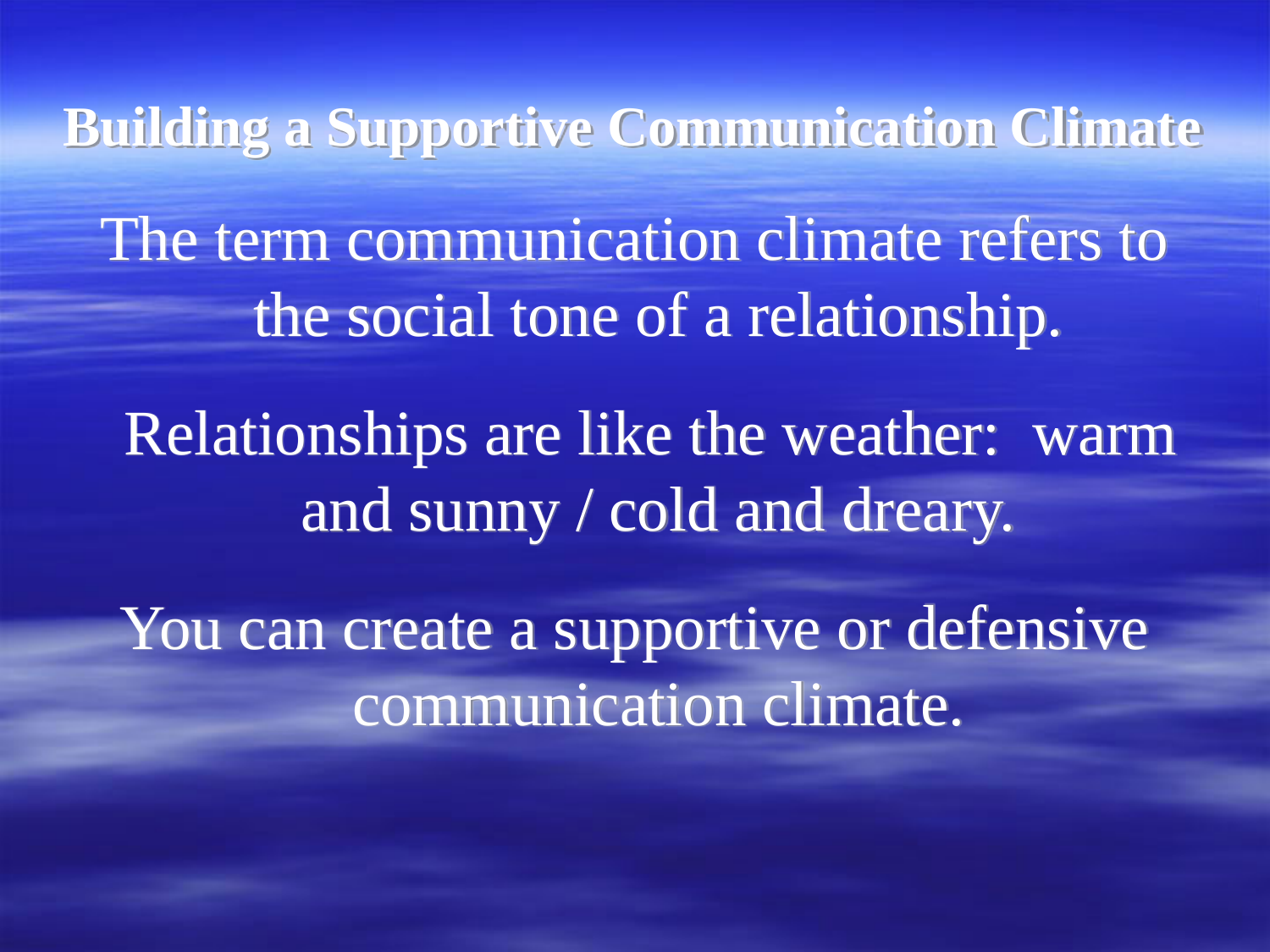

# Building a Supportive Communication Climate
The term communication climate refers to the social tone of a relationship.

  Relationships are like the weather:  warm and sunny / cold and dreary.

You can create a supportive or defensive communication climate.